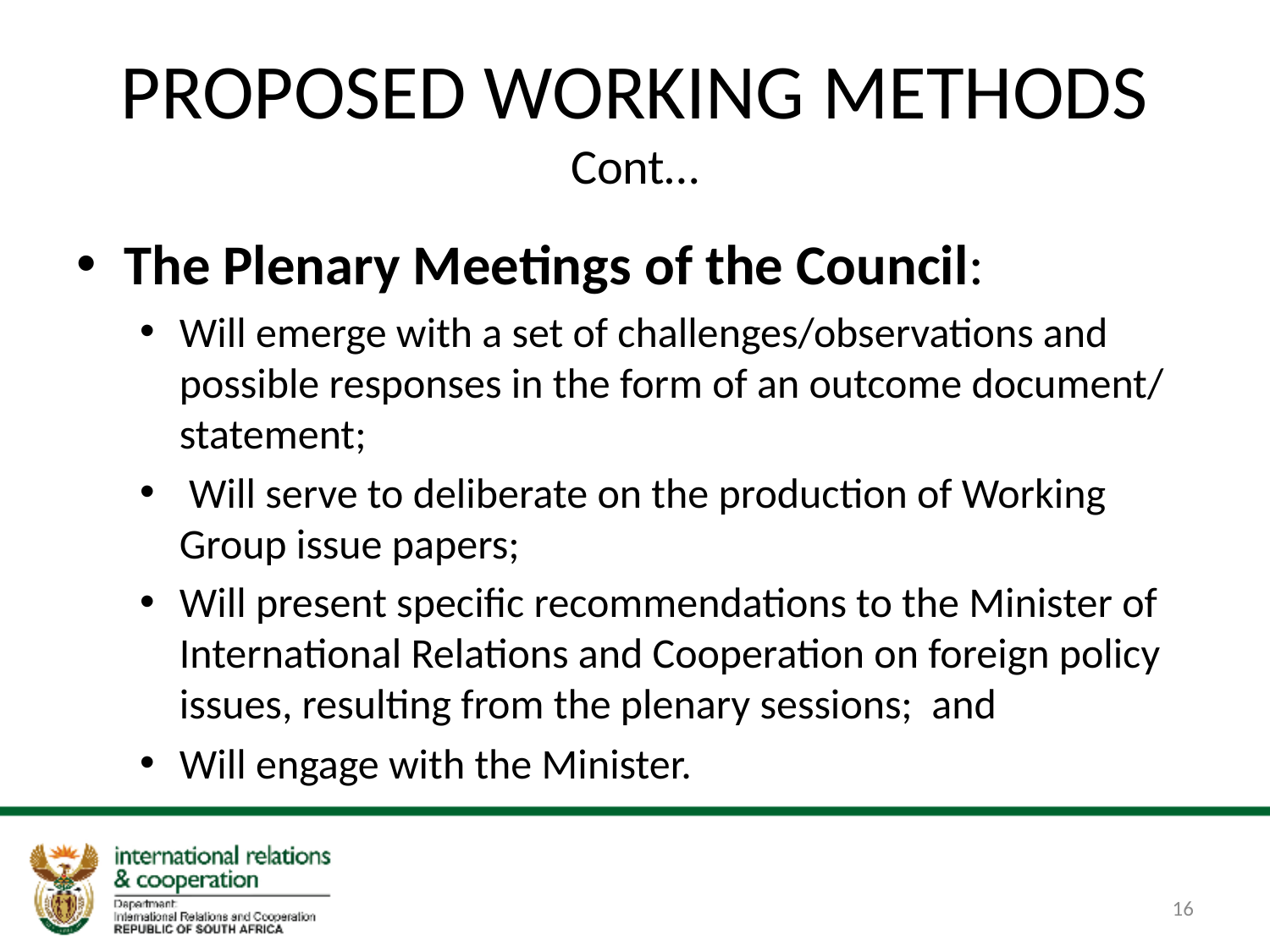

# PROPOSED WORKING METHODS Cont…
The Plenary Meetings of the Council:
Will emerge with a set of challenges/observations and possible responses in the form of an outcome document/ statement;
 Will serve to deliberate on the production of Working Group issue papers;
Will present specific recommendations to the Minister of International Relations and Cooperation on foreign policy issues, resulting from the plenary sessions;  and
Will engage with the Minister.

16